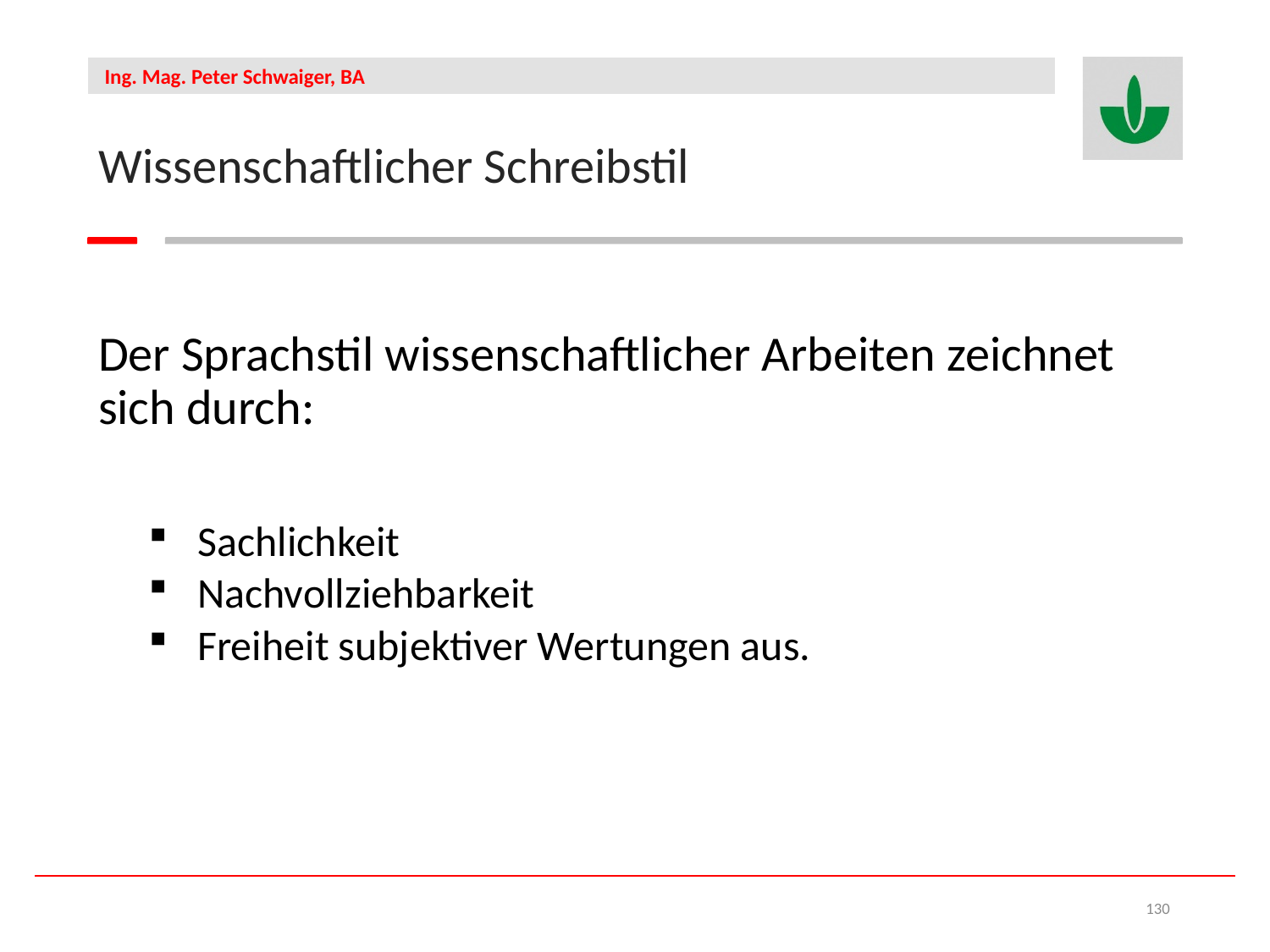

Wissenschaftlicher Schreibstil

Der Sprachstil wissenschaftlicher Arbeiten zeichnet sich durch:

Sachlichkeit
Nachvollziehbarkeit
Freiheit subjektiver Wertungen aus.

130